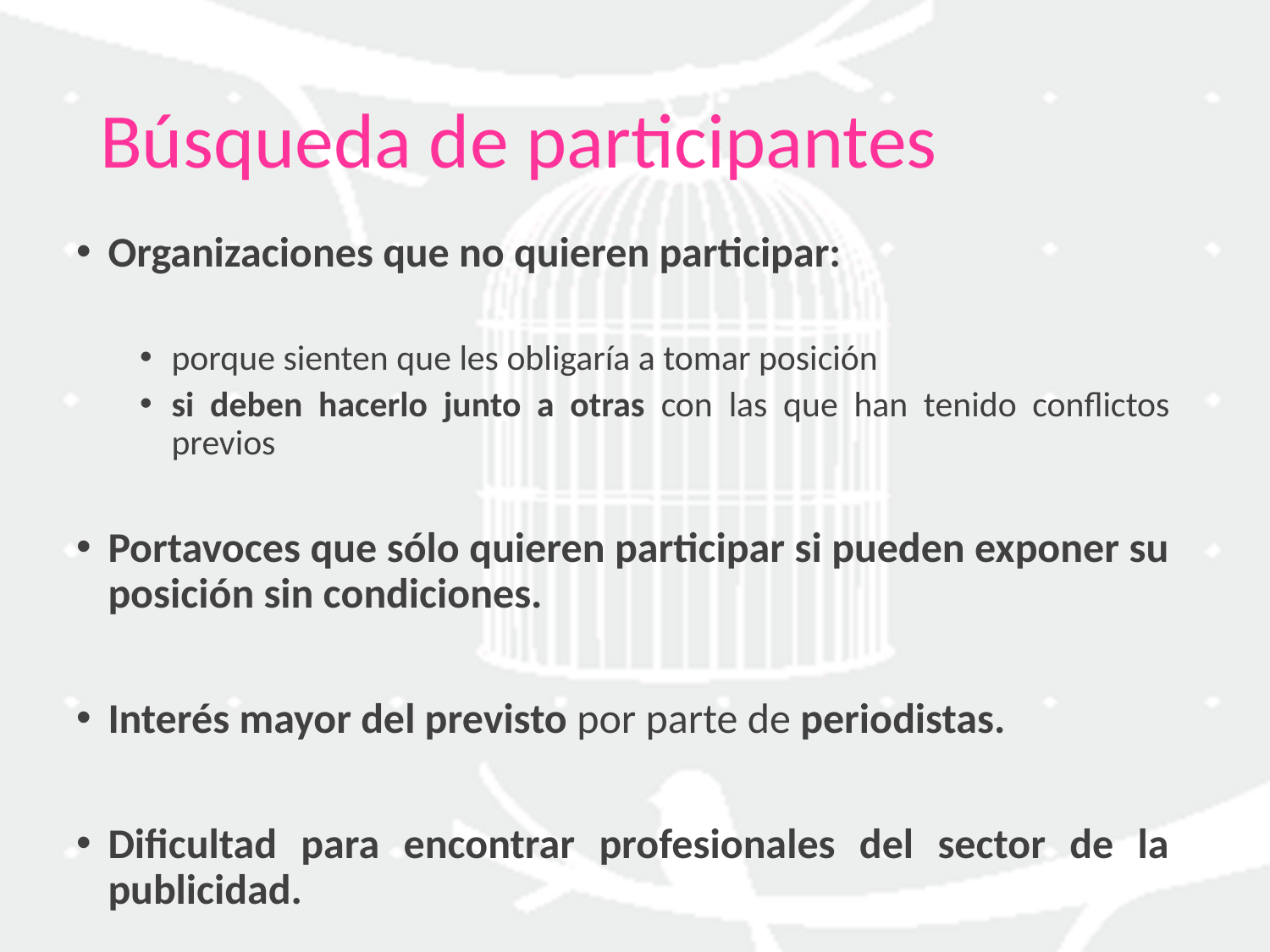

# Búsqueda de participantes

Organizaciones que no quieren participar:

porque sienten que les obligaría a tomar posición
si deben hacerlo junto a otras con las que han tenido conflictos previos

Portavoces que sólo quieren participar si pueden exponer su posición sin condiciones.

Interés mayor del previsto por parte de periodistas.

Dificultad para encontrar profesionales del sector de la publicidad.